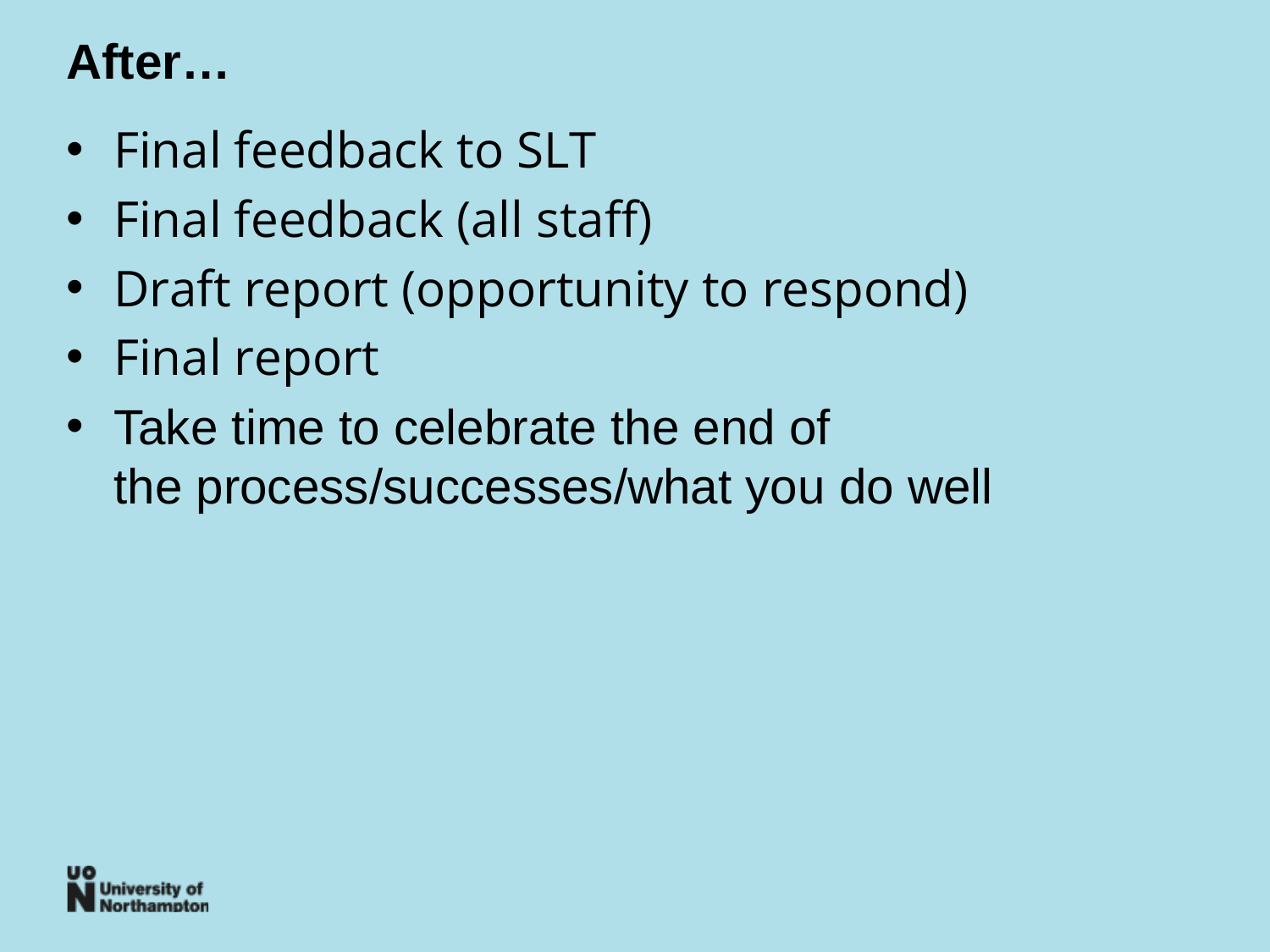

# After…
Final feedback to SLT
Final feedback (all staff)
Draft report (opportunity to respond)
Final report
Take time to celebrate the end of the process/successes/what you do well